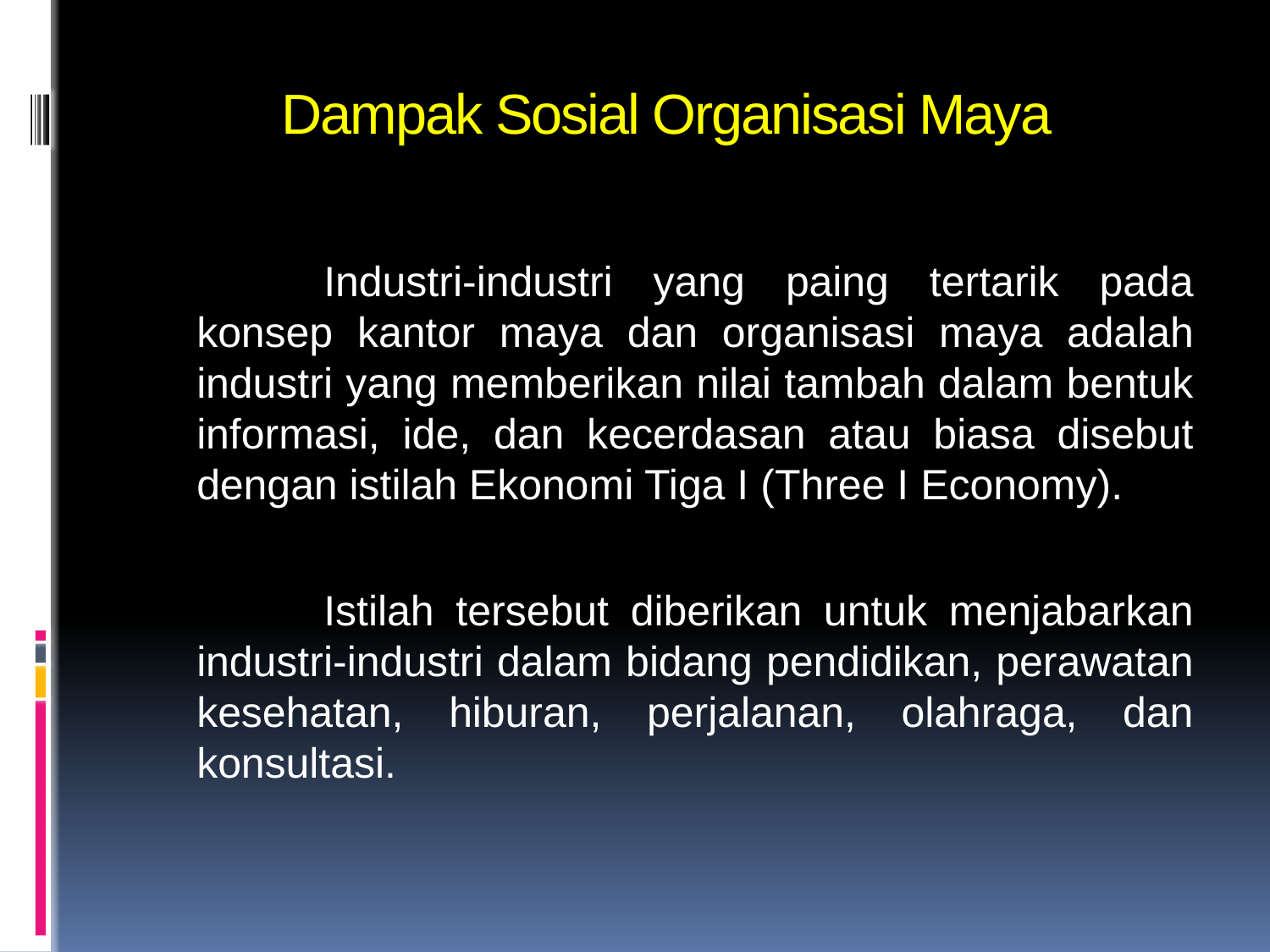

# Dampak Sosial Organisasi Maya
		Industri-industri yang paing tertarik pada konsep kantor maya dan organisasi maya adalah industri yang memberikan nilai tambah dalam bentuk informasi, ide, dan kecerdasan atau biasa disebut dengan istilah Ekonomi Tiga I (Three I Economy).

		Istilah tersebut diberikan untuk menjabarkan industri-industri dalam bidang pendidikan, perawatan kesehatan, hiburan, perjalanan, olahraga, dan konsultasi.